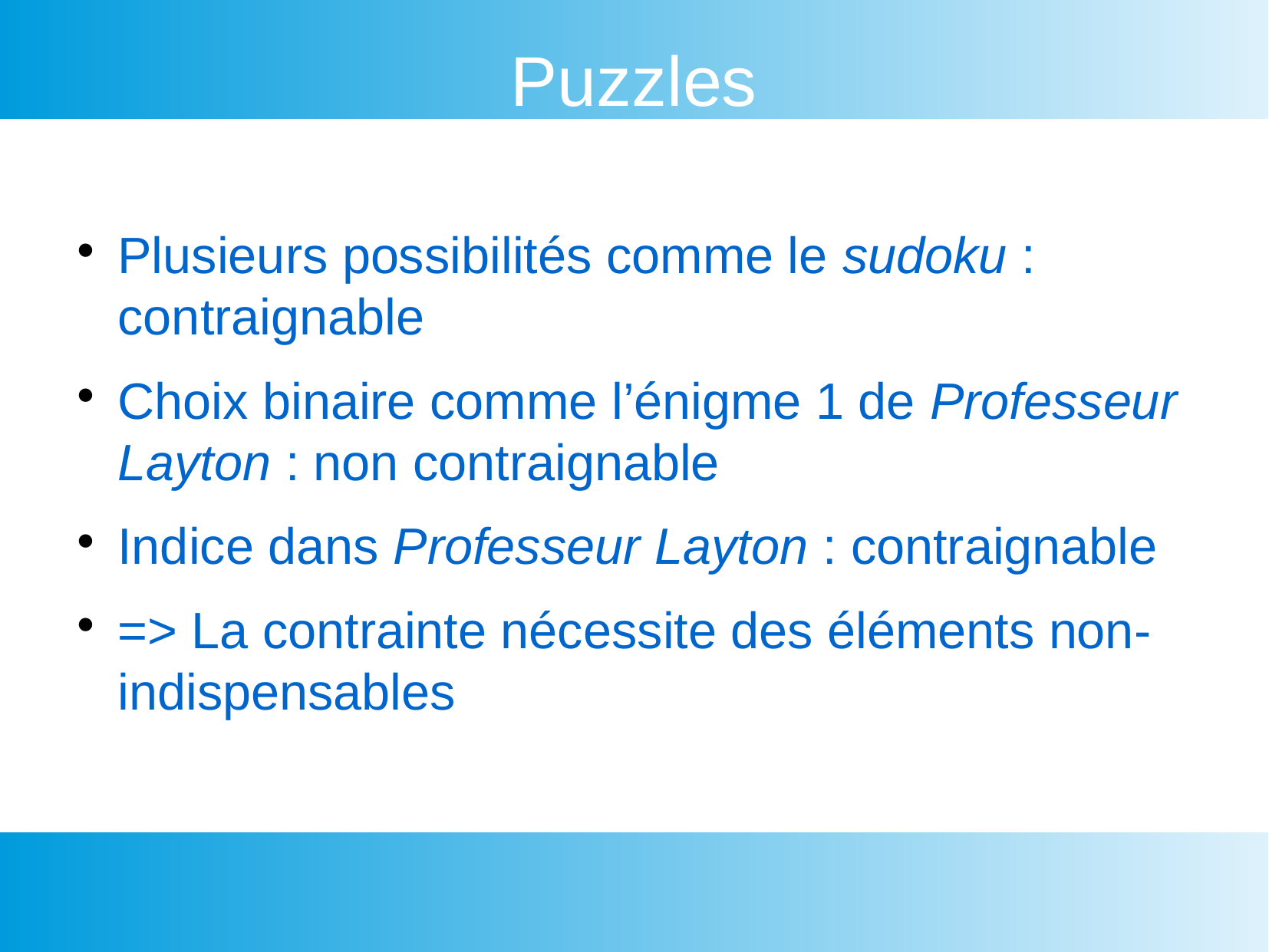

Puzzles
Plusieurs possibilités comme le sudoku : contraignable
Choix binaire comme l’énigme 1 de Professeur Layton : non contraignable
Indice dans Professeur Layton : contraignable
=> La contrainte nécessite des éléments non-indispensables